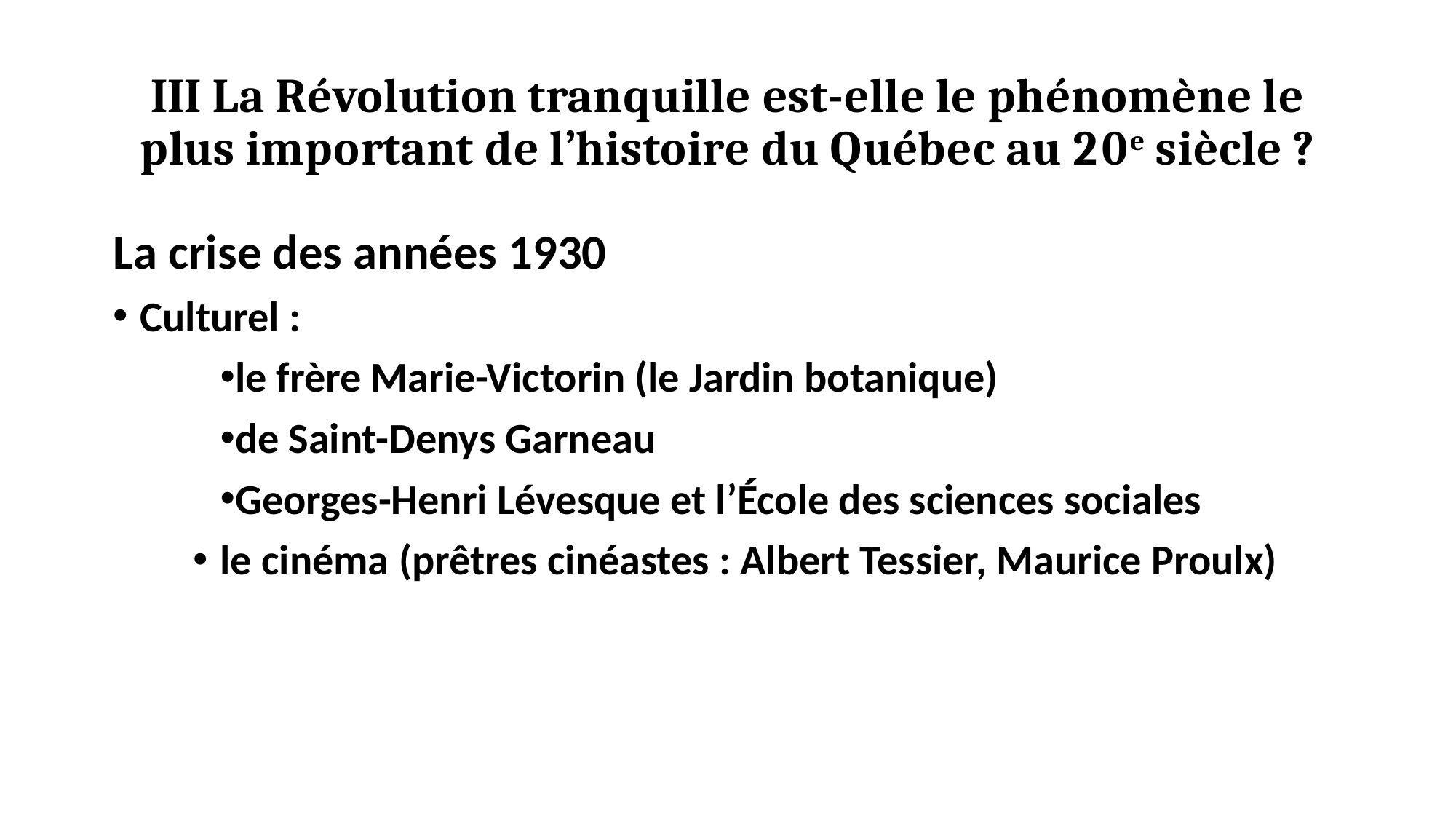

# III La Révolution tranquille est-elle le phénomène le plus important de l’histoire du Québec au 20e siècle ?
La crise des années 1930
Culturel :
le frère Marie-Victorin (le Jardin botanique)
de Saint-Denys Garneau
Georges-Henri Lévesque et l’École des sciences sociales
le cinéma (prêtres cinéastes : Albert Tessier, Maurice Proulx)